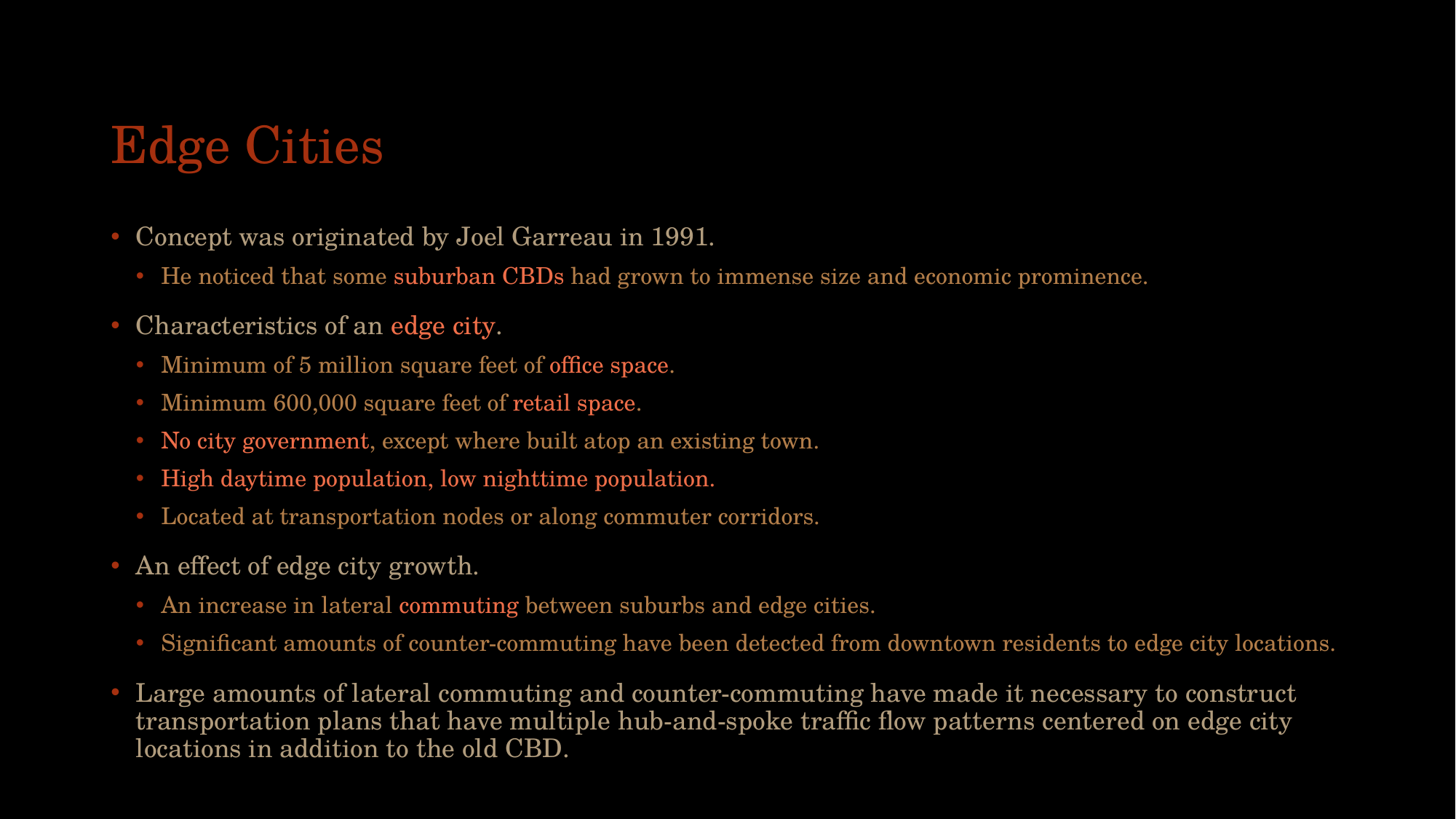

# Edge Cities
Concept was originated by Joel Garreau in 1991.
He noticed that some suburban CBDs had grown to immense size and economic prominence.
Characteristics of an edge city.
Minimum of 5 million square feet of office space.
Minimum 600,000 square feet of retail space.
No city government, except where built atop an existing town.
High daytime population, low nighttime population.
Located at transportation nodes or along commuter corridors.
An effect of edge city growth.
An increase in lateral commuting between suburbs and edge cities.
Significant amounts of counter-commuting have been detected from downtown residents to edge city locations.
Large amounts of lateral commuting and counter-commuting have made it necessary to construct transportation plans that have multiple hub-and-spoke traffic flow patterns centered on edge city locations in addition to the old CBD.